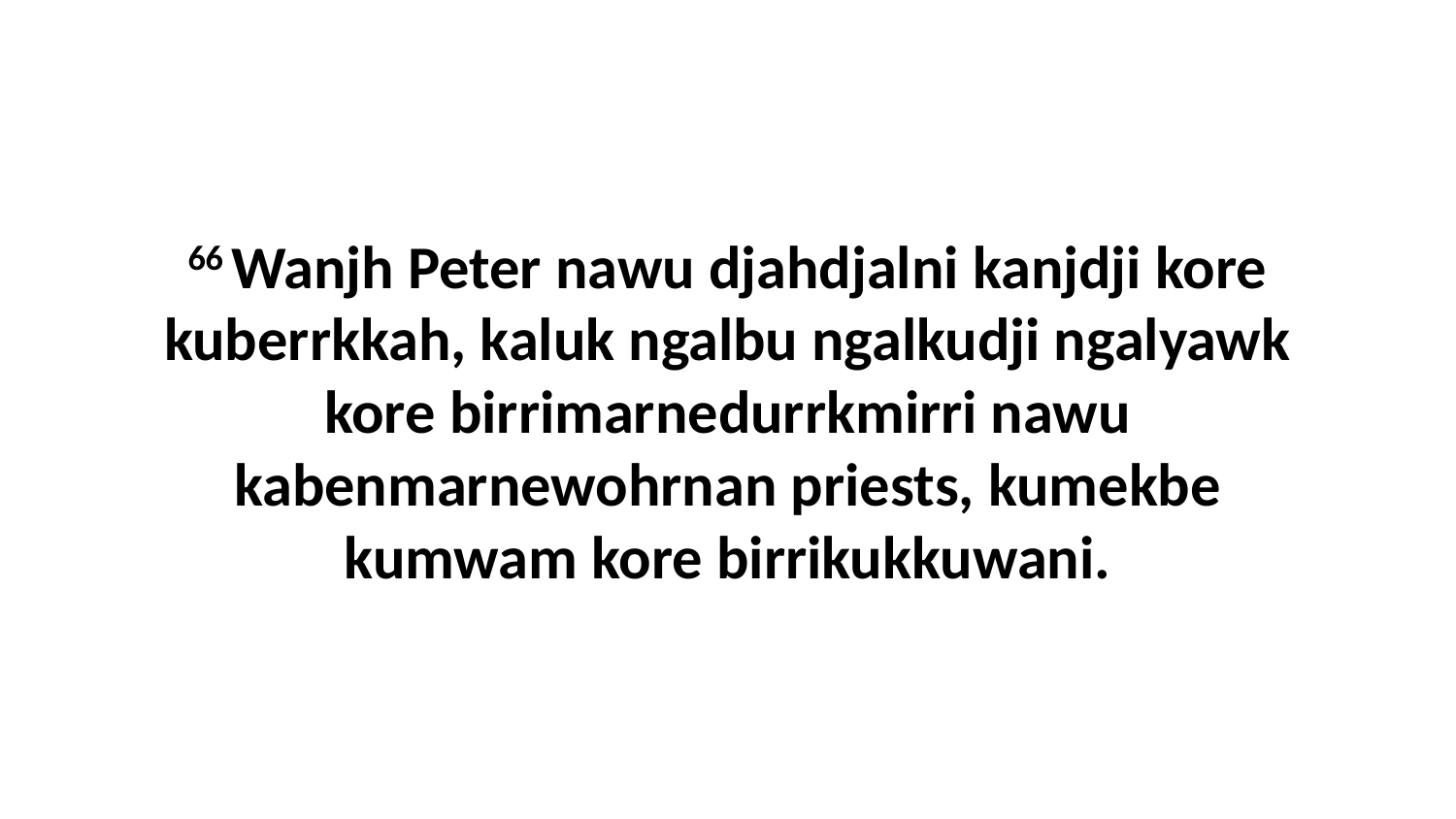

66 Wanjh Peter nawu djahdjalni kanjdji kore kuberrkkah, kaluk ngalbu ngalkudji ngalyawk kore birrimarnedurrkmirri nawu kabenmarnewohrnan priests, kumekbe kumwam kore birrikukkuwani.